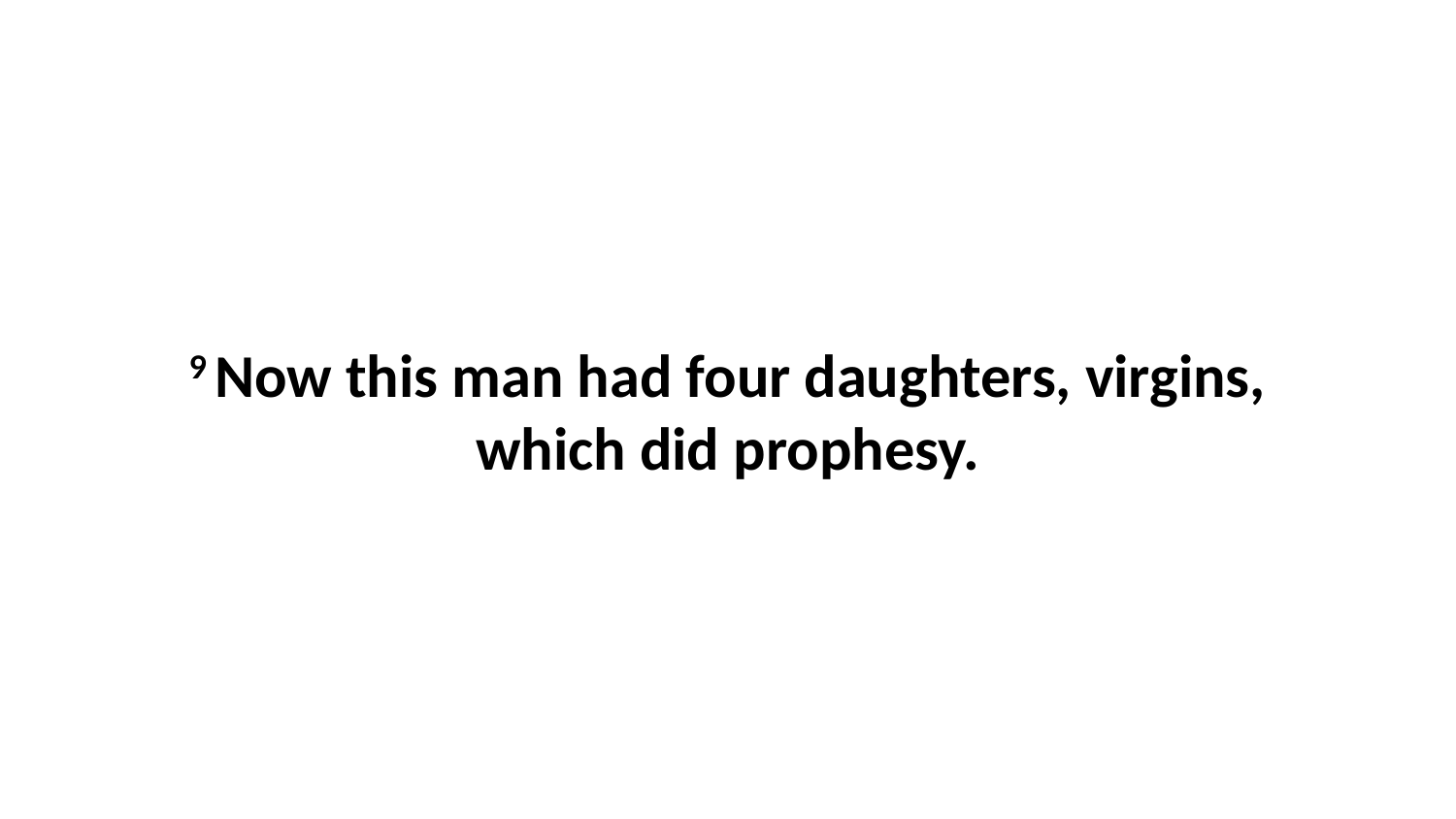

9 Now this man had four daughters, virgins, which did prophesy.